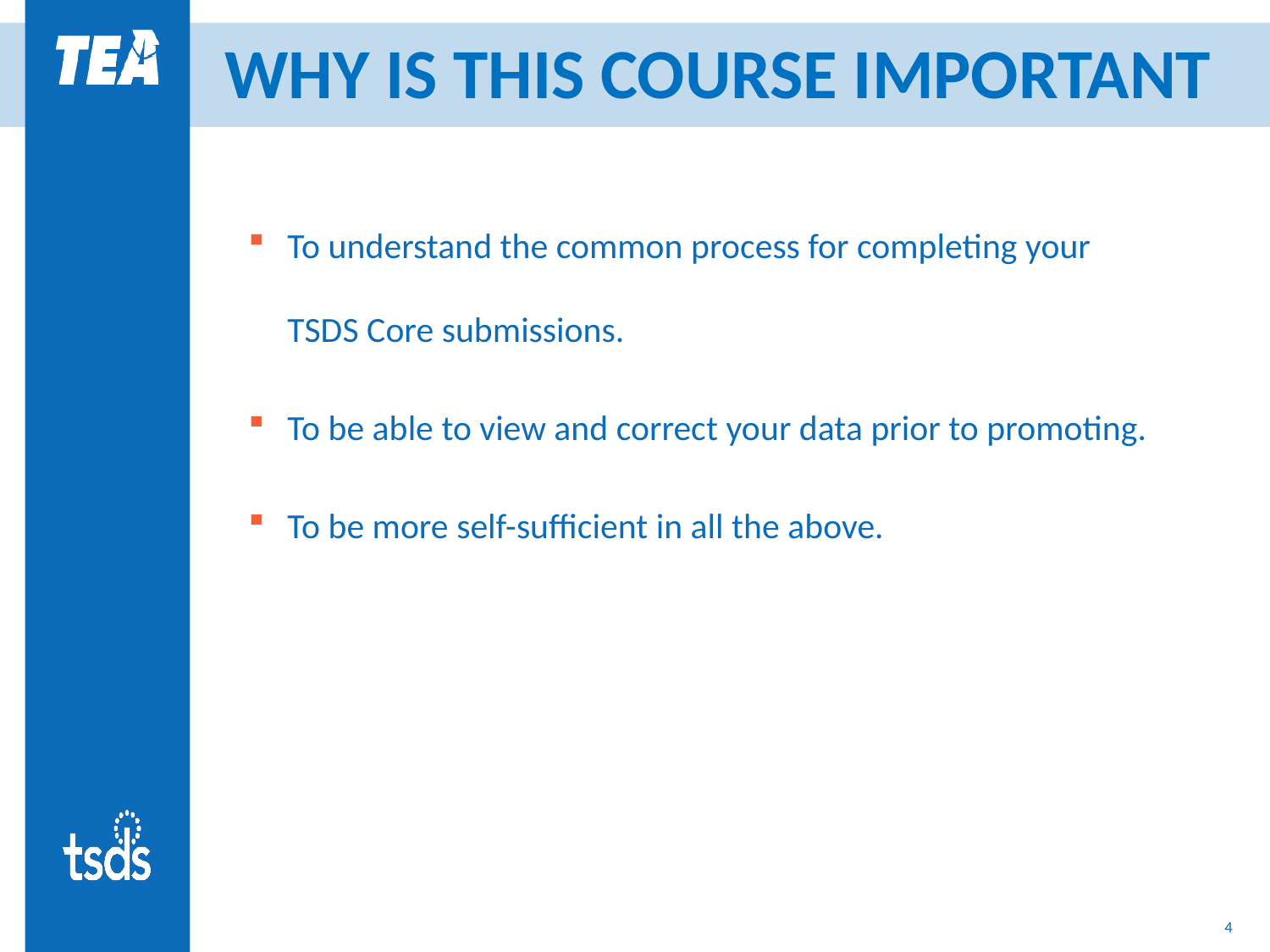

# WHY IS THIS COURSE IMPORTANT

To understand the common process for completing your TSDS Core submissions.
To be able to view and correct your data prior to promoting.
To be more self-sufficient in all the above.

4